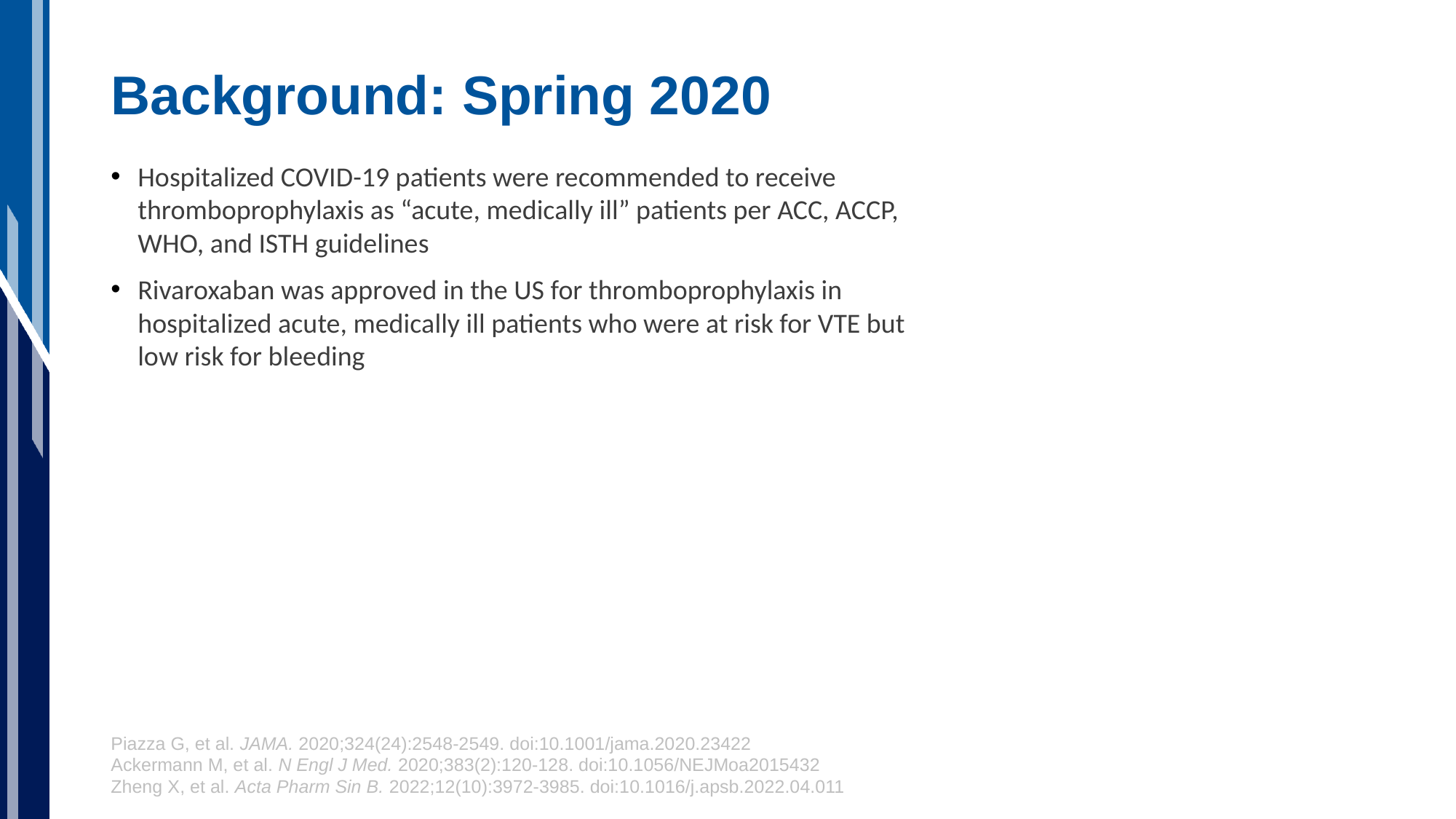

# Background: Spring 2020
Hospitalized COVID-19 patients were recommended to receive thromboprophylaxis as “acute, medically ill” patients per ACC, ACCP, WHO, and ISTH guidelines
Rivaroxaban was approved in the US for thromboprophylaxis in hospitalized acute, medically ill patients who were at risk for VTE but low risk for bleeding
D-dimer in COVID-19 was identified as a marker of a procoagulant state and a risk factor for VTE, clinical deterioration, and death
Despite focus on hospitalized patients, the majority of patients with COVID-19 were treated as outpatients
Outpatients with COVID-19 were suspected to be at risk for venous and arterial thrombotic events, especially in setting of risk factors
Histopathological evidence suggested that at least part of the deterioration in lung function leading to hospitalization may have been due to in situ pulmonary artery thrombosis

Piazza G, et al. JAMA. 2020;324(24):2548-2549. doi:10.1001/jama.2020.23422
Ackermann M, et al. N Engl J Med. 2020;383(2):120-128. doi:10.1056/NEJMoa2015432
Zheng X, et al. Acta Pharm Sin B. 2022;12(10):3972-3985. doi:10.1016/j.apsb.2022.04.011